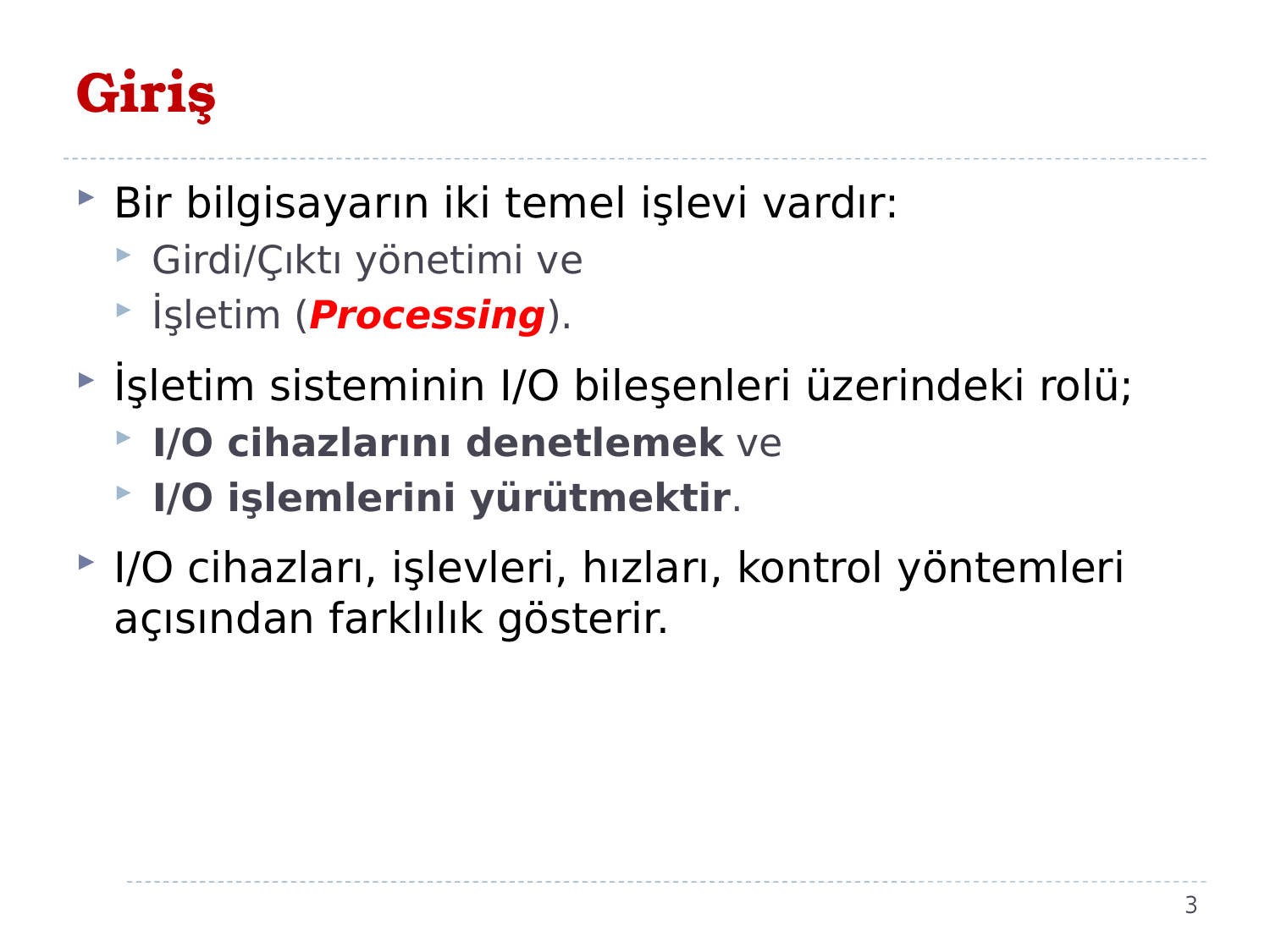

# Giriş
Bir bilgisayarın iki temel işlevi vardır:
Girdi/Çıktı yönetimi ve
İşletim (Processing).
İşletim sisteminin I/O bileşenleri üzerindeki rolü;
I/O cihazlarını denetlemek ve
I/O işlemlerini yürütmektir.
I/O cihazları, işlevleri, hızları, kontrol yöntemleri açısından farklılık gösterir.
3